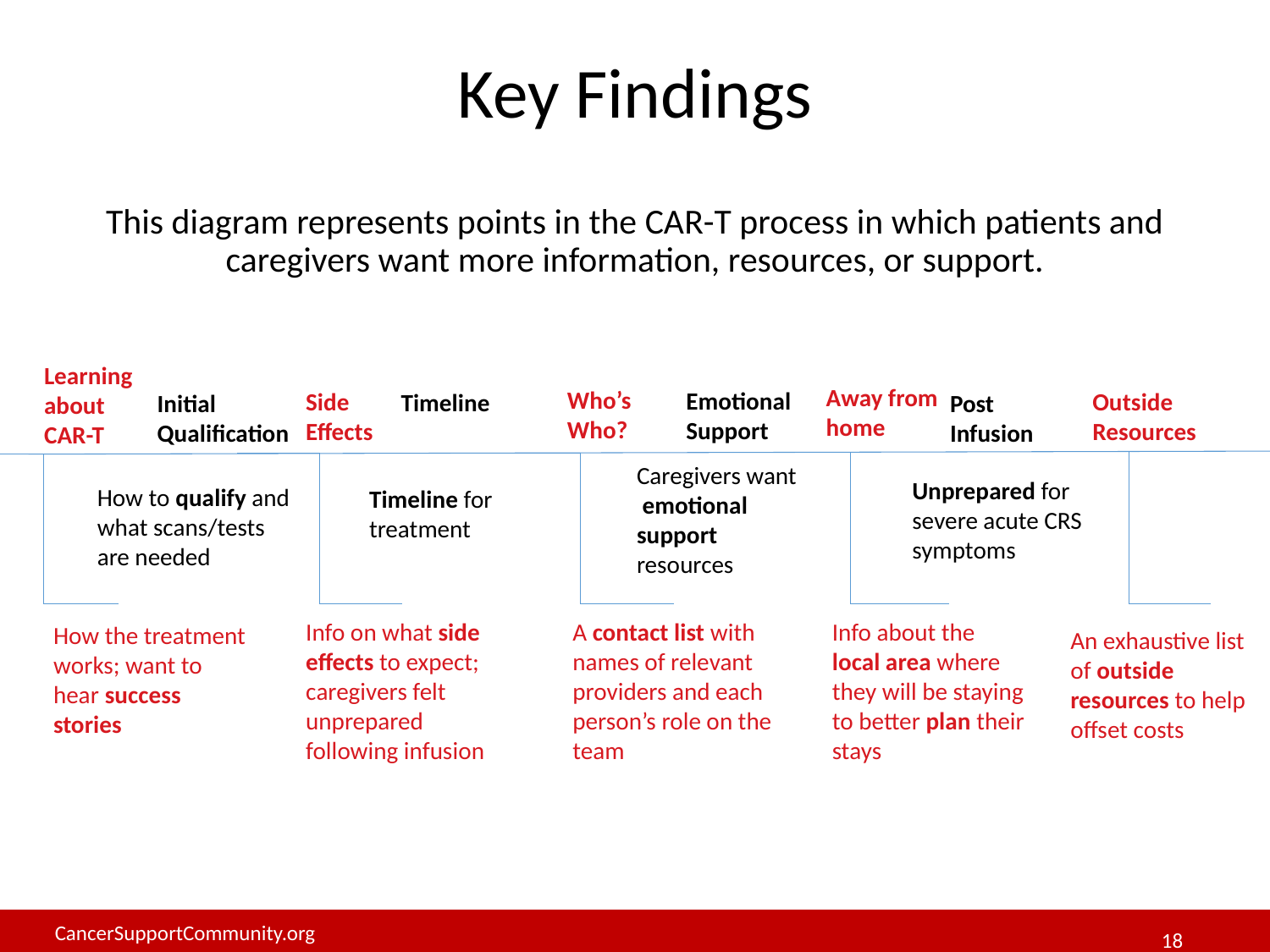

# Key Findings
This diagram represents points in the CAR-T process in which patients and caregivers want more information, resources, or support.
Learning about CAR-T
Away from home
Who’s Who?
Emotional Support
Side Effects
Timeline
Initial Qualification
Post Infusion
Caregivers want  emotional support resources
Unprepared for severe acute CRS  symptoms
How to qualify and what scans/tests are needed
Timeline for treatment
Info on what side effects to expect; caregivers felt unprepared following infusion
A contact list with names of relevant providers and each person’s role on the team
Info about the local area where they will be staying to better plan their stays
How the treatment works; want to hear success stories
Outside
Resources
An exhaustive list of outside resources to help offset costs
18